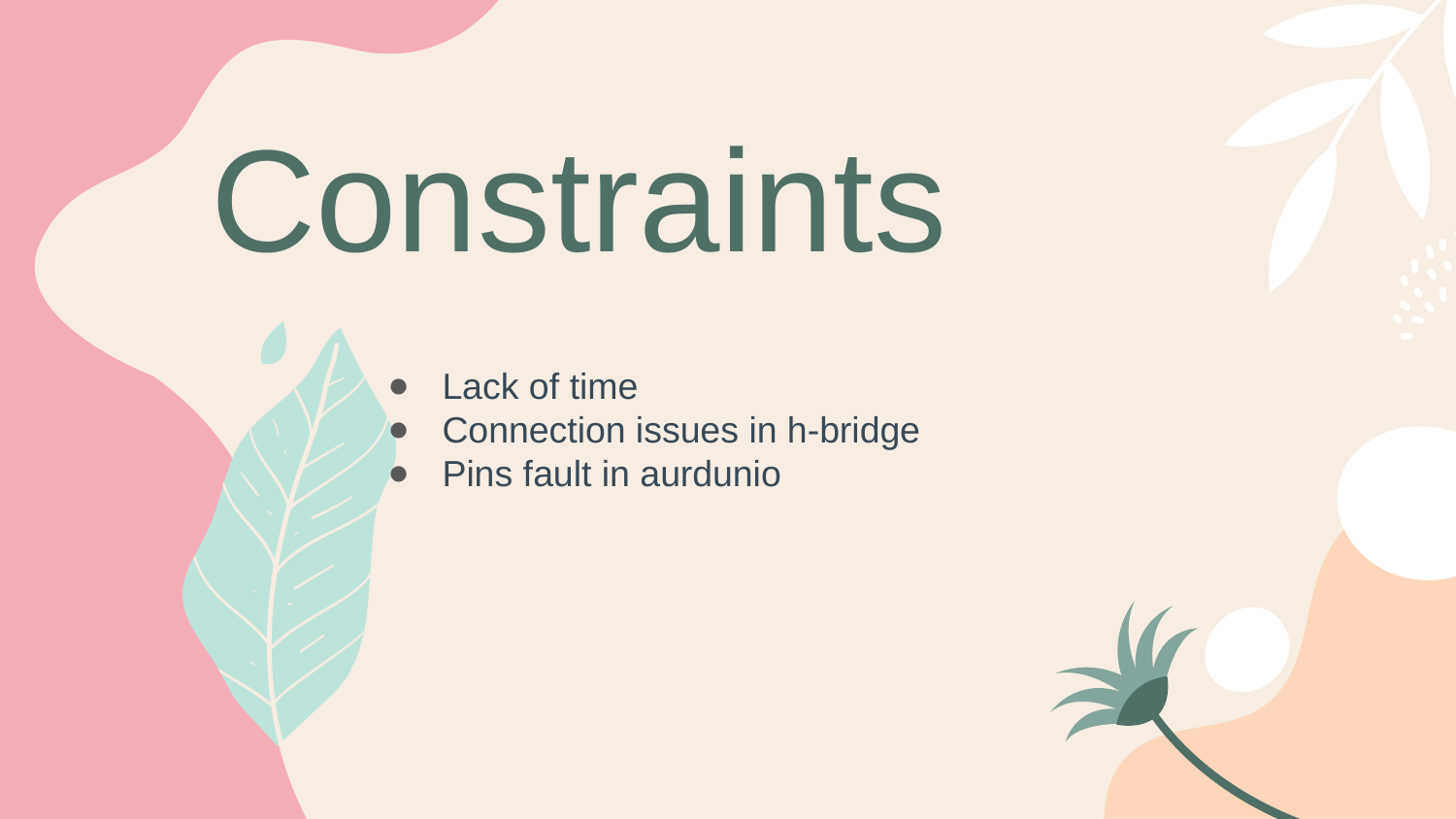

# Constraints

Lack of time
Connection issues in h-bridge
Pins fault in aurdunio